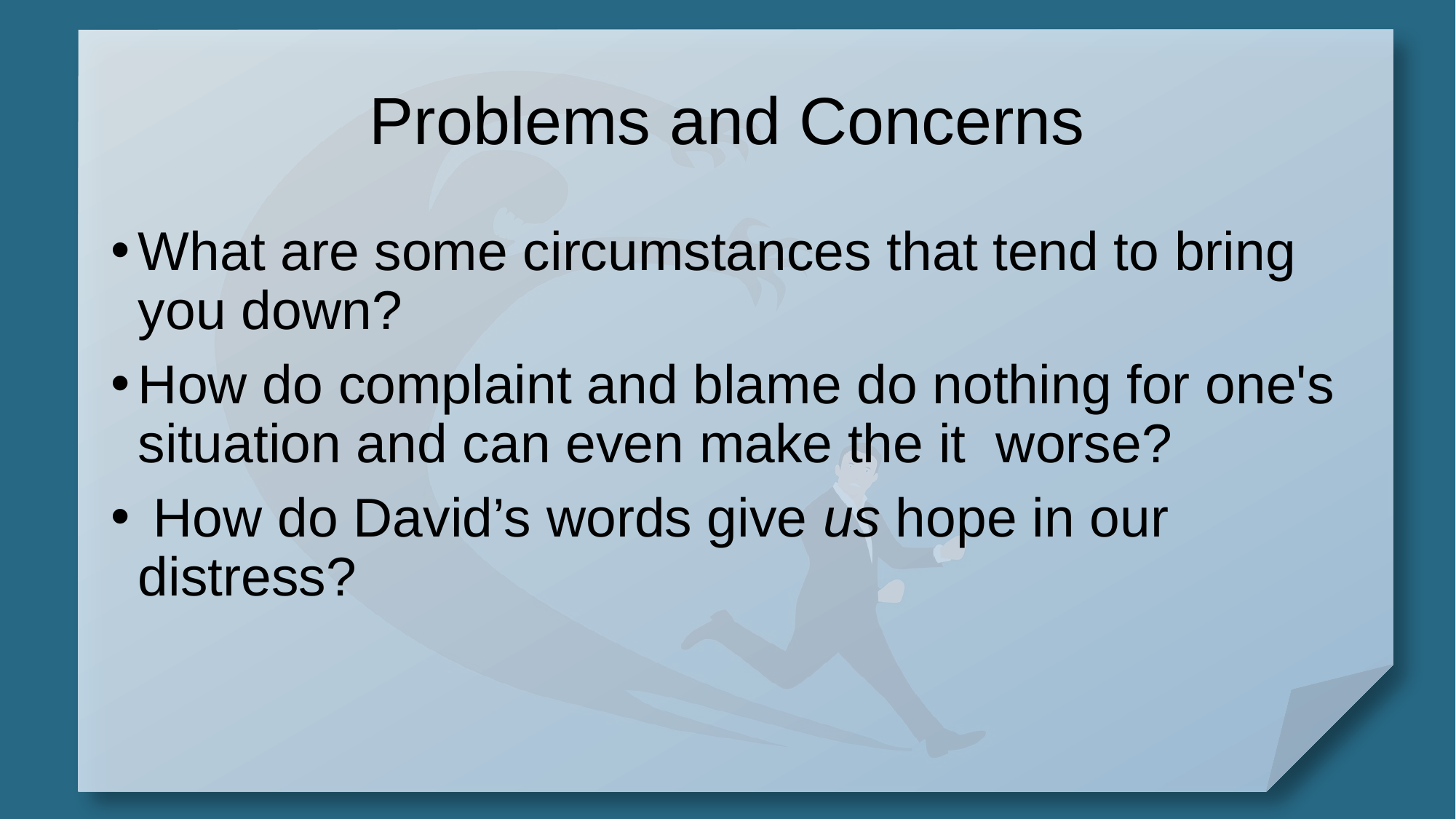

# Problems and Concerns
What are some circumstances that tend to bring you down?
How do complaint and blame do nothing for one's situation and can even make the it  worse?
 How do David’s words give us hope in our distress?